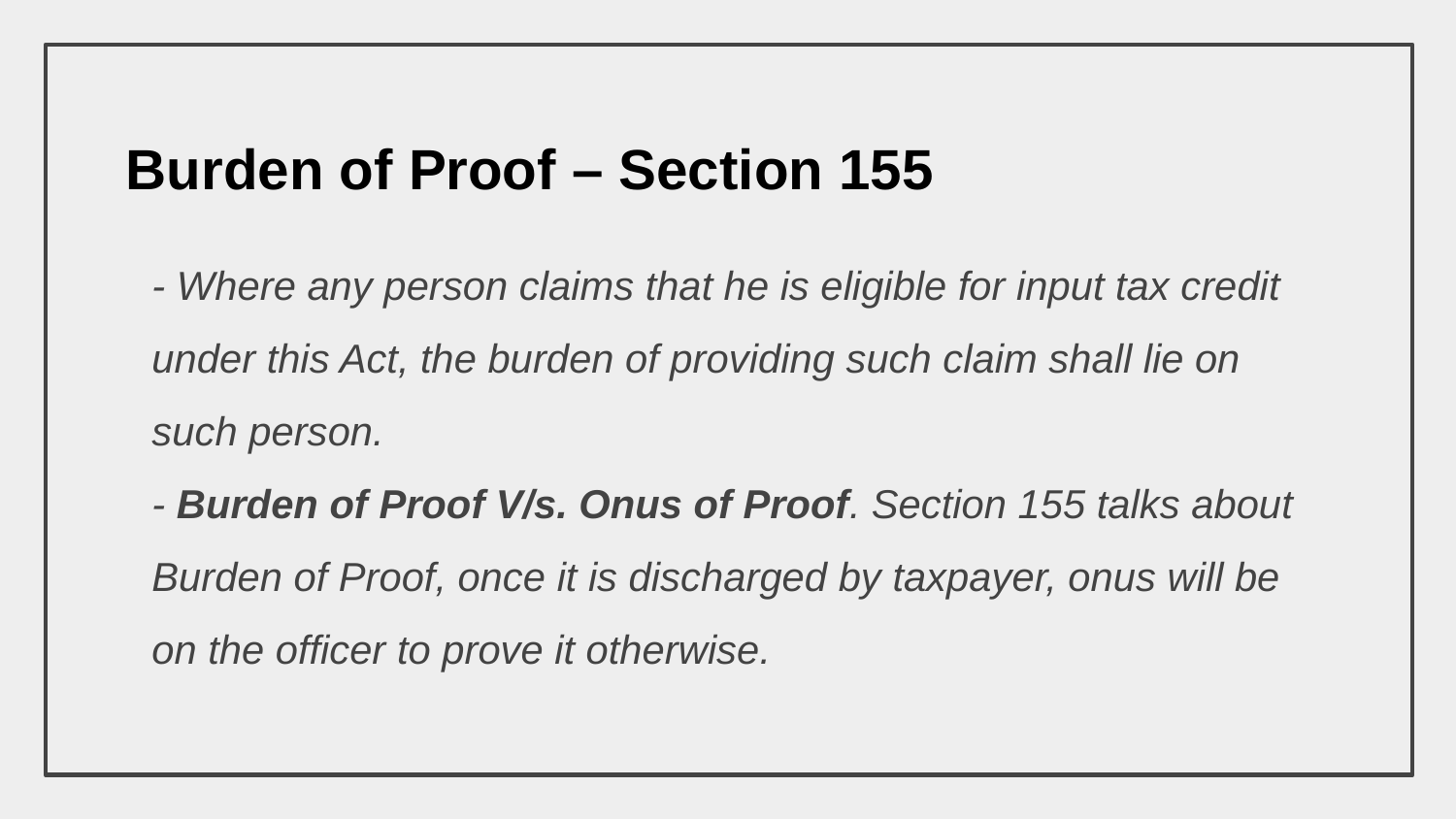

# Burden of Proof – Section 155
- Where any person claims that he is eligible for input tax credit under this Act, the burden of providing such claim shall lie on such person.
- Burden of Proof V/s. Onus of Proof. Section 155 talks about Burden of Proof, once it is discharged by taxpayer, onus will be on the officer to prove it otherwise.